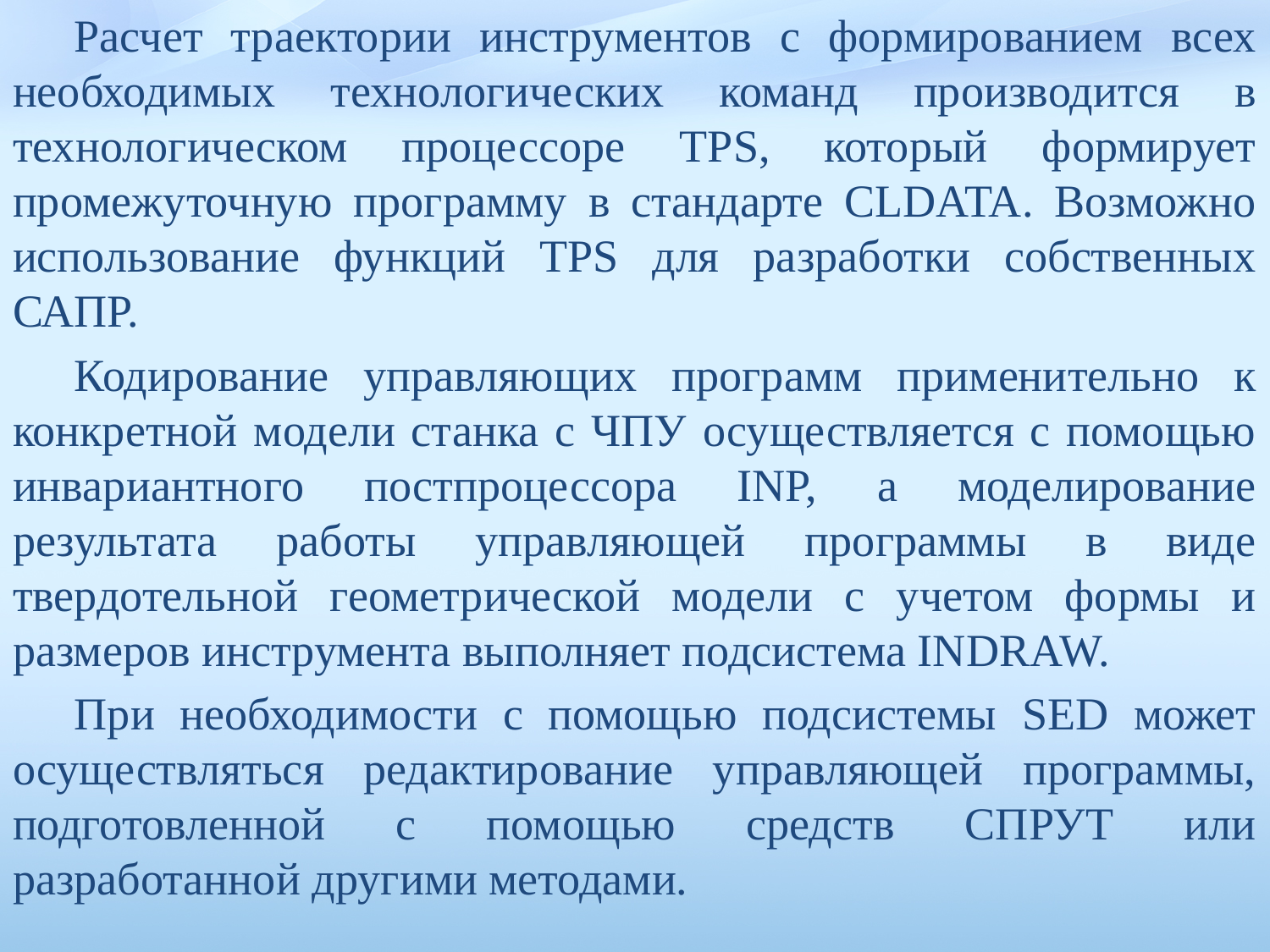

Расчет траектории инструментов с формированием всех необходимых технологических команд производится в технологическом процессоре TPS, который формирует промежуточную программу в стандарте CLDATA. Возможно использование функций TPS для разработки собственных САПР.
Кодирование управляющих программ применительно к конкретной модели станка с ЧПУ осуществляется с помощью инвариантного постпроцессора INP, а моделирование результата работы управляющей программы в виде твердотельной геометрической модели с учетом формы и размеров инструмента выполняет подсистема INDRAW.
При необходимости с помощью подсистемы SED может осуществляться редактирование управляющей программы, подготовленной с помощью средств СПРУТ или разработанной другими методами.